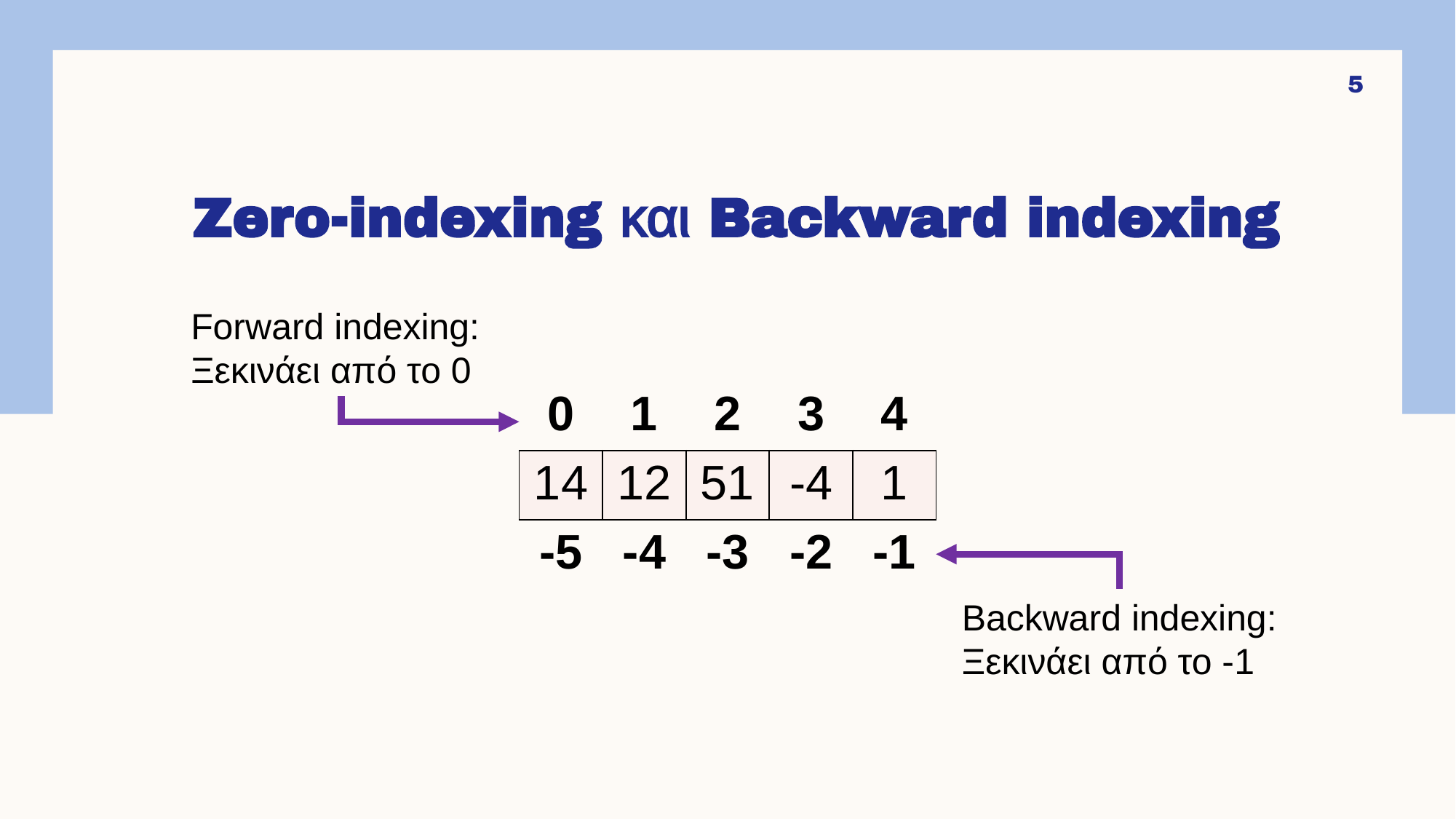

5
# Zero-indexing και Backward indexing
Forward indexing:
Ξεκινάει από το 0
| 0 | 1 | 2 | 3 | 4 |
| --- | --- | --- | --- | --- |
| 14 | 12 | 51 | -4 | 1 |
| -5 | -4 | -3 | -2 | -1 |
Backward indexing:
Ξεκινάει από το -1